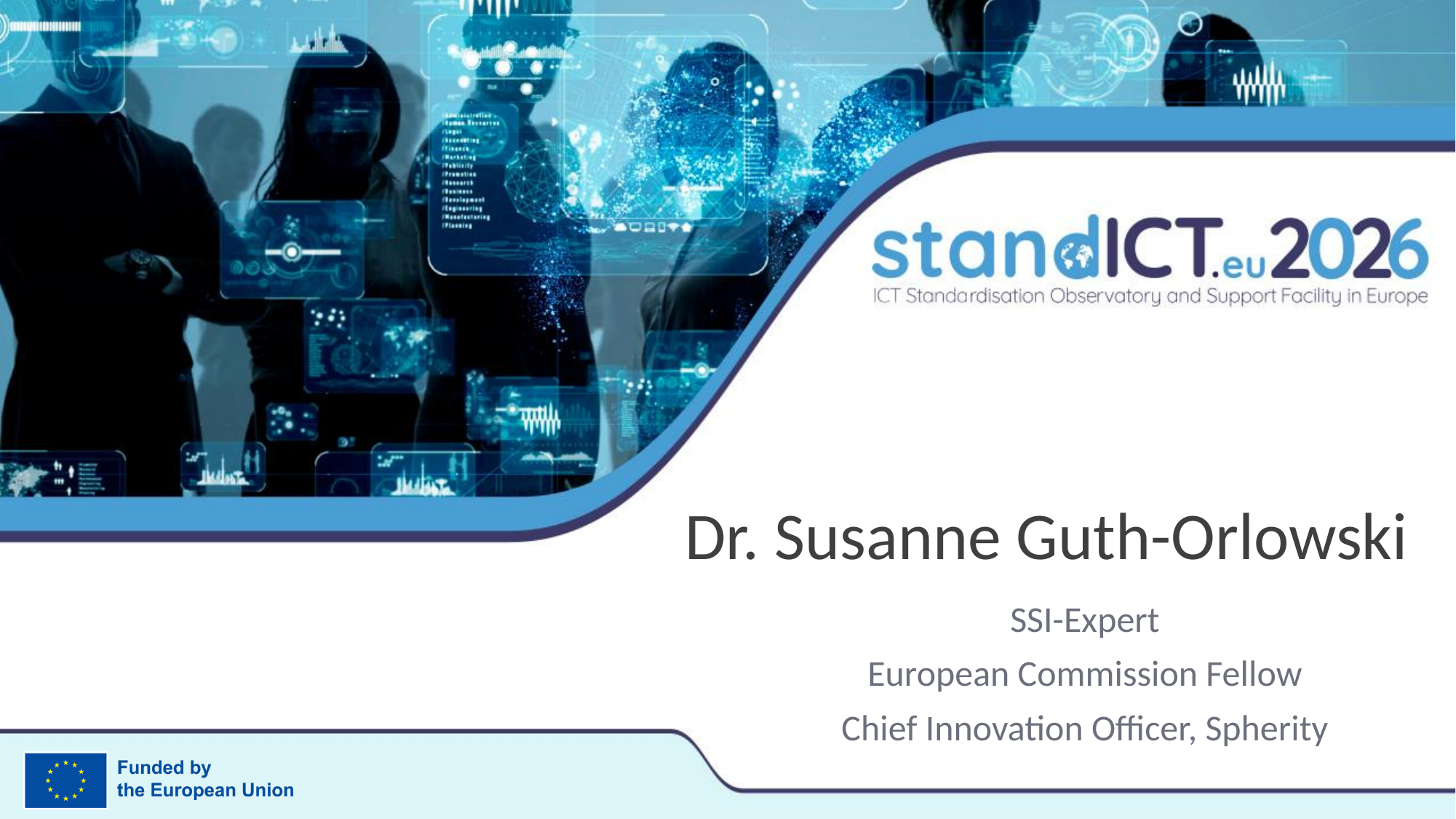

# Dr. Susanne Guth-Orlowski
SSI-Expert
European Commission Fellow
Chief Innovation Officer, Spherity